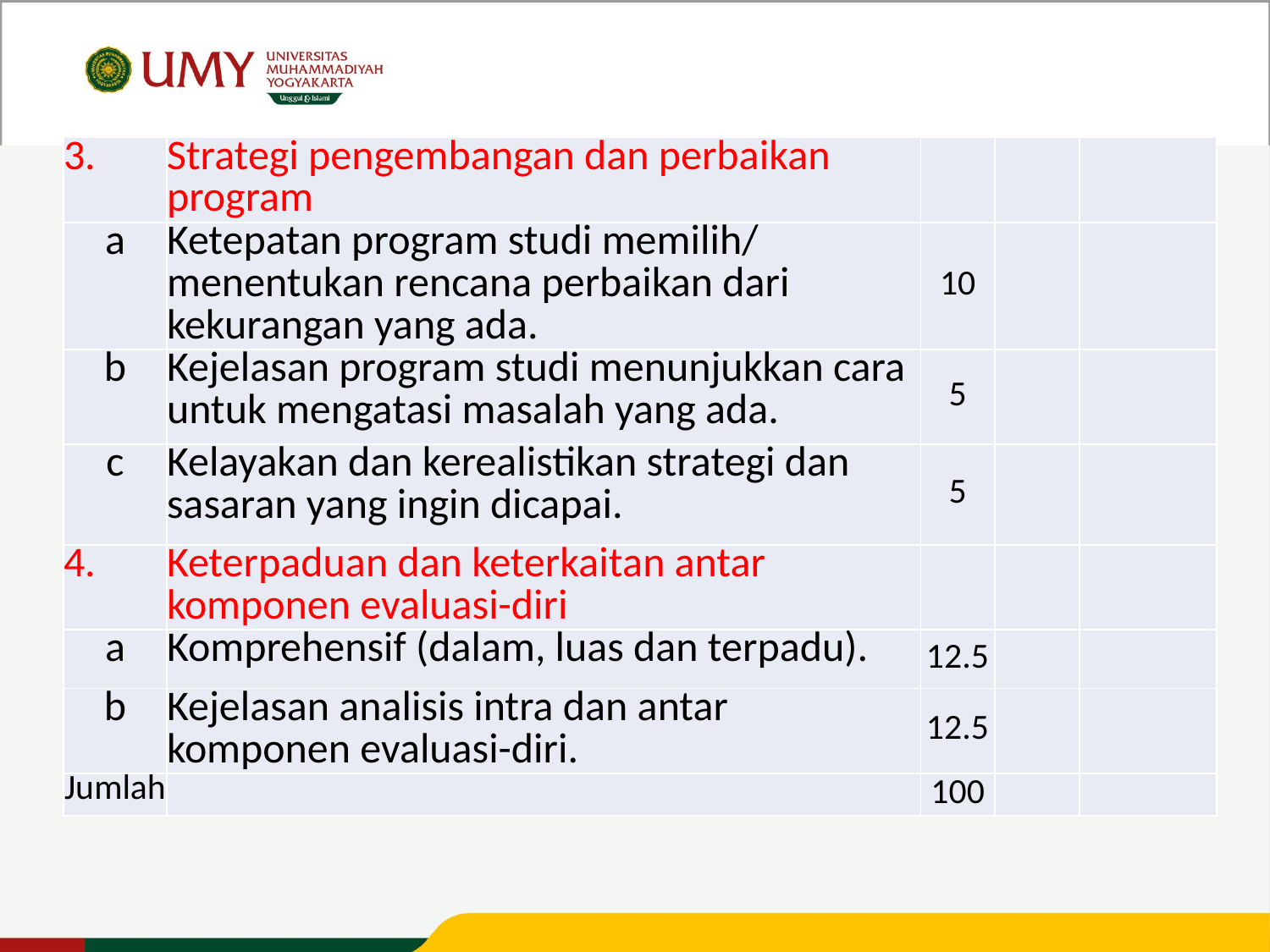

| 3. | Strategi pengembangan dan perbaikan program |  |  |  |
| --- | --- | --- | --- | --- |
| a | Ketepatan program studi memilih/ menentukan rencana perbaikan dari kekurangan yang ada. | 10 |  |  |
| b | Kejelasan program studi menunjukkan cara untuk mengatasi masalah yang ada. | 5 |  |  |
| c | Kelayakan dan kerealistikan strategi dan sasaran yang ingin dicapai. | 5 |  |  |
| 4. | Keterpaduan dan keterkaitan antar komponen evaluasi-diri |  |  |  |
| a | Komprehensif (dalam, luas dan terpadu). | 12.5 |  |  |
| b | Kejelasan analisis intra dan antar komponen evaluasi-diri. | 12.5 |  |  |
| Jumlah |  | 100 |  |  |
Universitas Muhammadiyah Yogyakarta Unggul dan Islami – Muda Mendunia